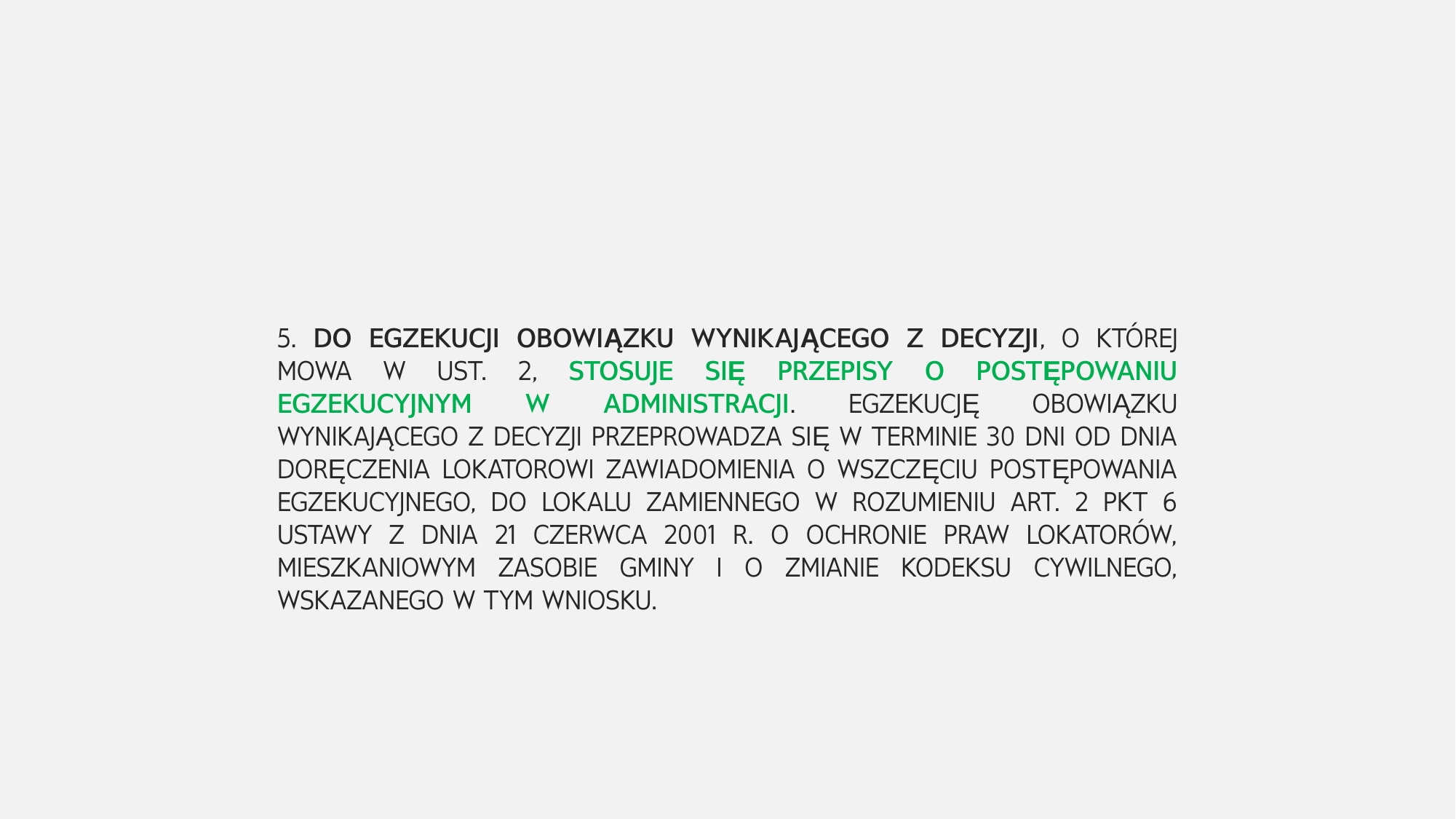

5. DO EGZEKUCJI OBOWIĄZKU WYNIKAJĄCEGO Z DECYZJI, O KTÓREJ MOWA W UST. 2, STOSUJE SIĘ PRZEPISY O POSTĘPOWANIU EGZEKUCYJNYM W ADMINISTRACJI. EGZEKUCJĘ OBOWIĄZKU WYNIKAJĄCEGO Z DECYZJI PRZEPROWADZA SIĘ W TERMINIE 30 DNI OD DNIA DORĘCZENIA LOKATOROWI ZAWIADOMIENIA O WSZCZĘCIU POSTĘPOWANIA EGZEKUCYJNEGO, DO LOKALU ZAMIENNEGO W ROZUMIENIU ART. 2 PKT 6 USTAWY Z DNIA 21 CZERWCA 2001 R. O OCHRONIE PRAW LOKATORÓW, MIESZKANIOWYM ZASOBIE GMINY I O ZMIANIE KODEKSU CYWILNEGO, WSKAZANEGO W TYM WNIOSKU.